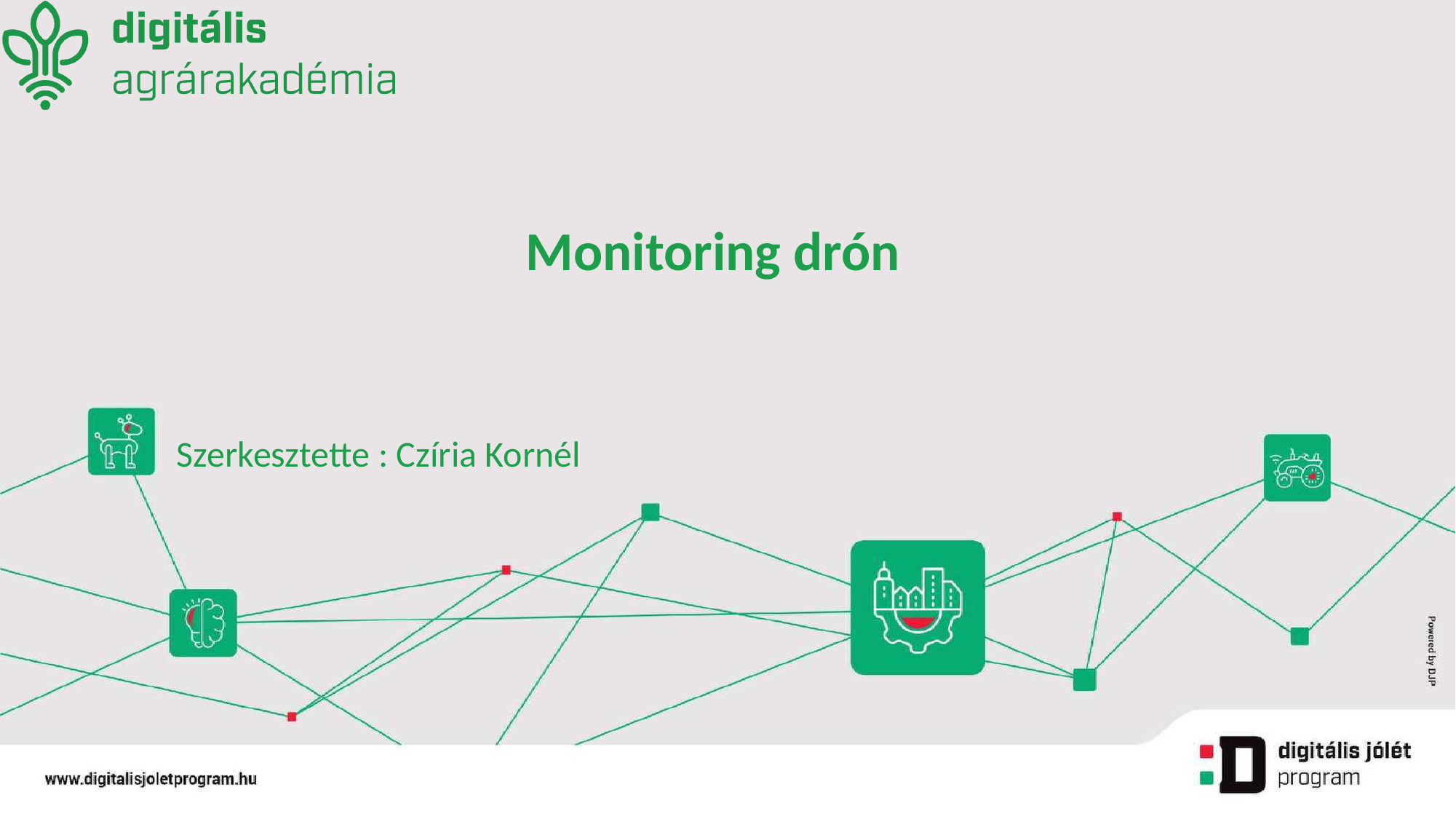

# Monitoring drón
Szerkesztette : Czíria Kornél